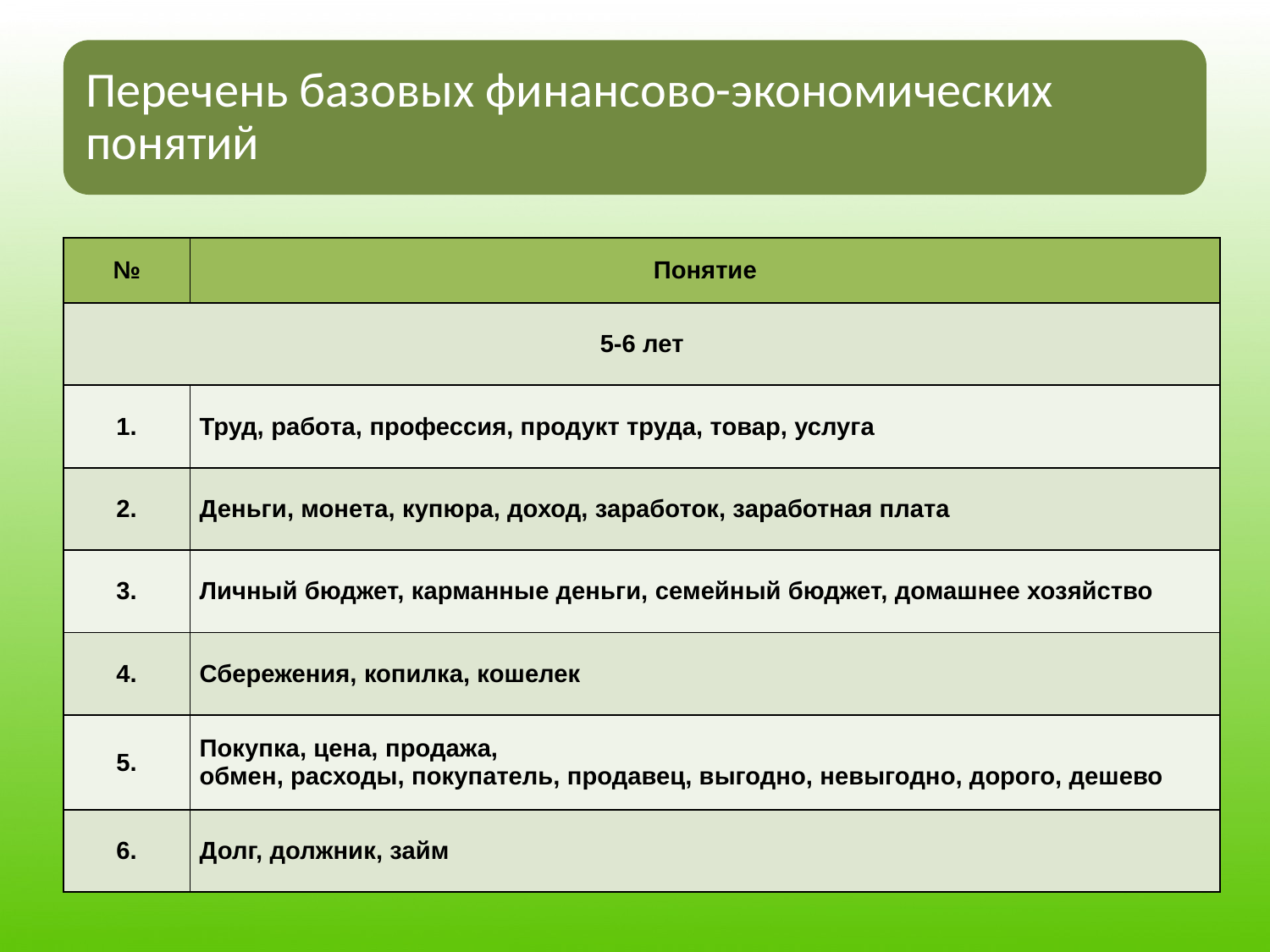

Перечень базовых финансово-экономических понятий
| № | Понятие |
| --- | --- |
| 5-6 лет |  |
| 1. | Труд, работа, профессия, продукт труда, товар, услуга |
| 2. | Деньги, монета, купюра, доход, заработок, заработная плата |
| 3. | Личный бюджет, карманные деньги, семейный бюджет, домашнее хозяйство |
| 4. | Сбережения, копилка, кошелек |
| 5. | Покупка, цена, продажа, обмен, расходы, покупатель, продавец, выгодно, невыгодно, дорого, дешево |
| 6. | Долг, должник, займ |